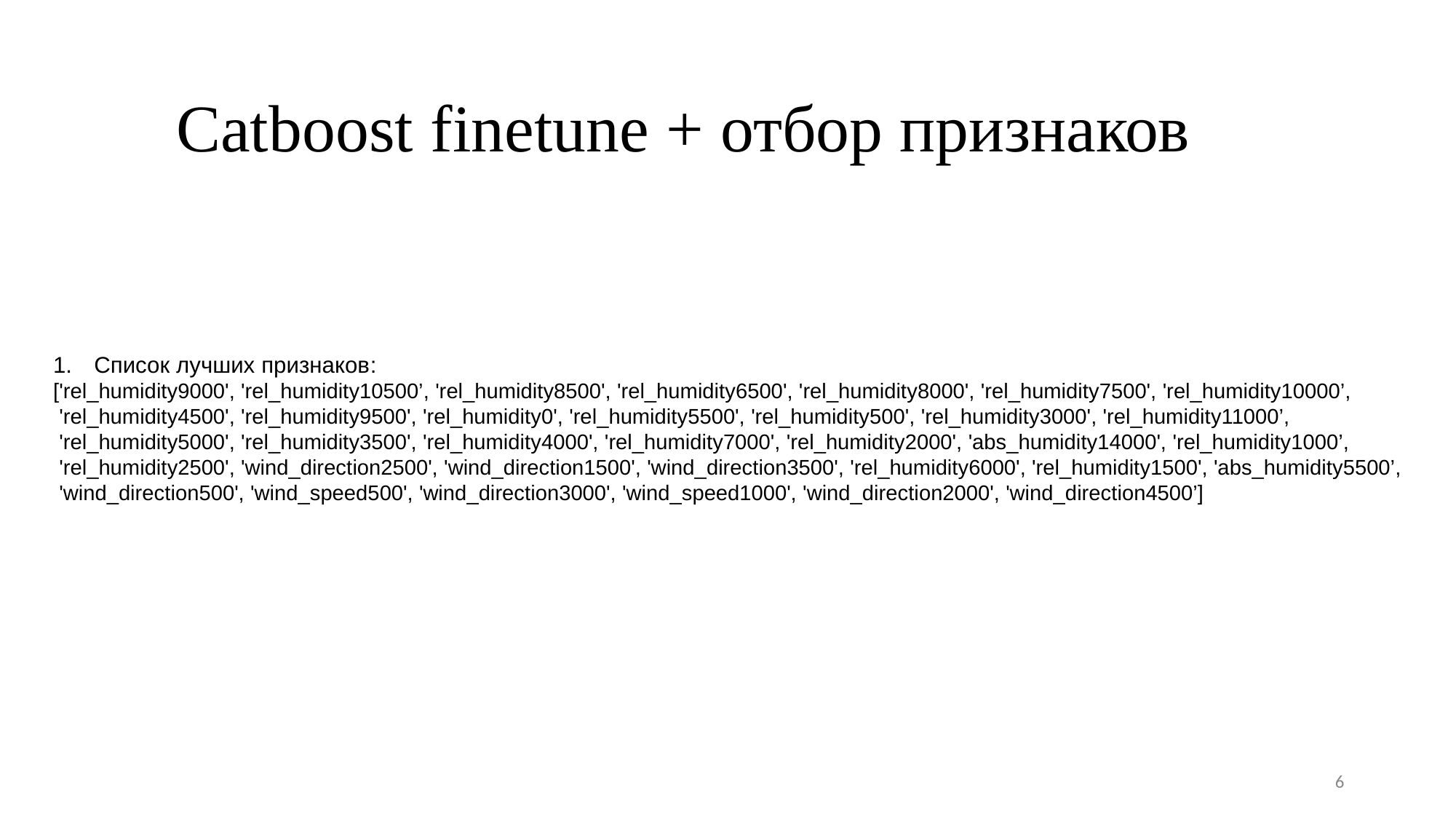

# Catboost finetune + отбор признаков

Список лучших признаков:
['rel_humidity9000', 'rel_humidity10500’, 'rel_humidity8500', 'rel_humidity6500', 'rel_humidity8000', 'rel_humidity7500', 'rel_humidity10000’,
 'rel_humidity4500', 'rel_humidity9500', 'rel_humidity0', 'rel_humidity5500', 'rel_humidity500', 'rel_humidity3000', 'rel_humidity11000’,
 'rel_humidity5000', 'rel_humidity3500', 'rel_humidity4000', 'rel_humidity7000', 'rel_humidity2000', 'abs_humidity14000', 'rel_humidity1000’,
 'rel_humidity2500', 'wind_direction2500', 'wind_direction1500', 'wind_direction3500', 'rel_humidity6000', 'rel_humidity1500', 'abs_humidity5500’,
 'wind_direction500', 'wind_speed500', 'wind_direction3000', 'wind_speed1000', 'wind_direction2000', 'wind_direction4500’]

6